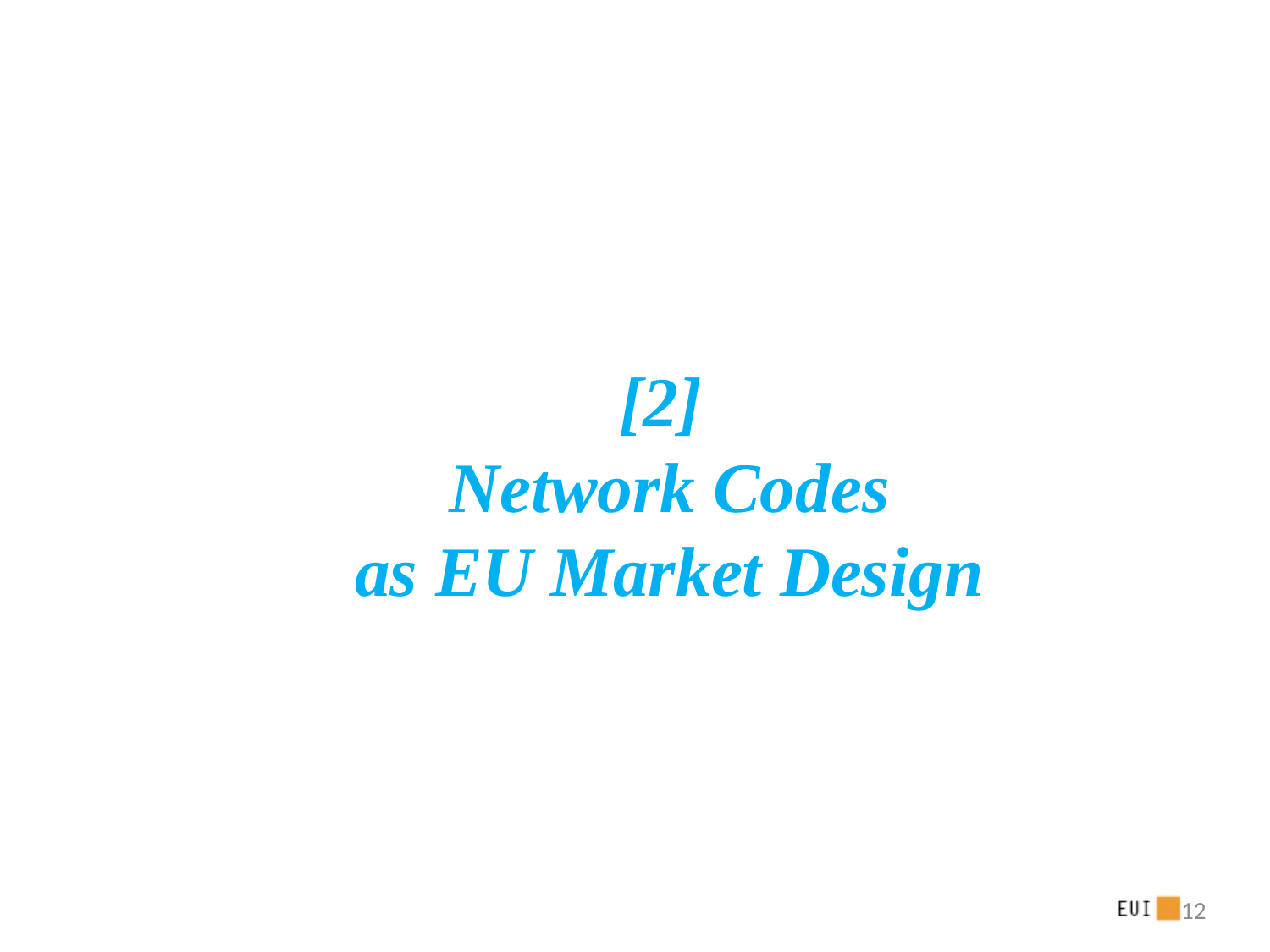

# [2] Network Codes as EU Market Design
12